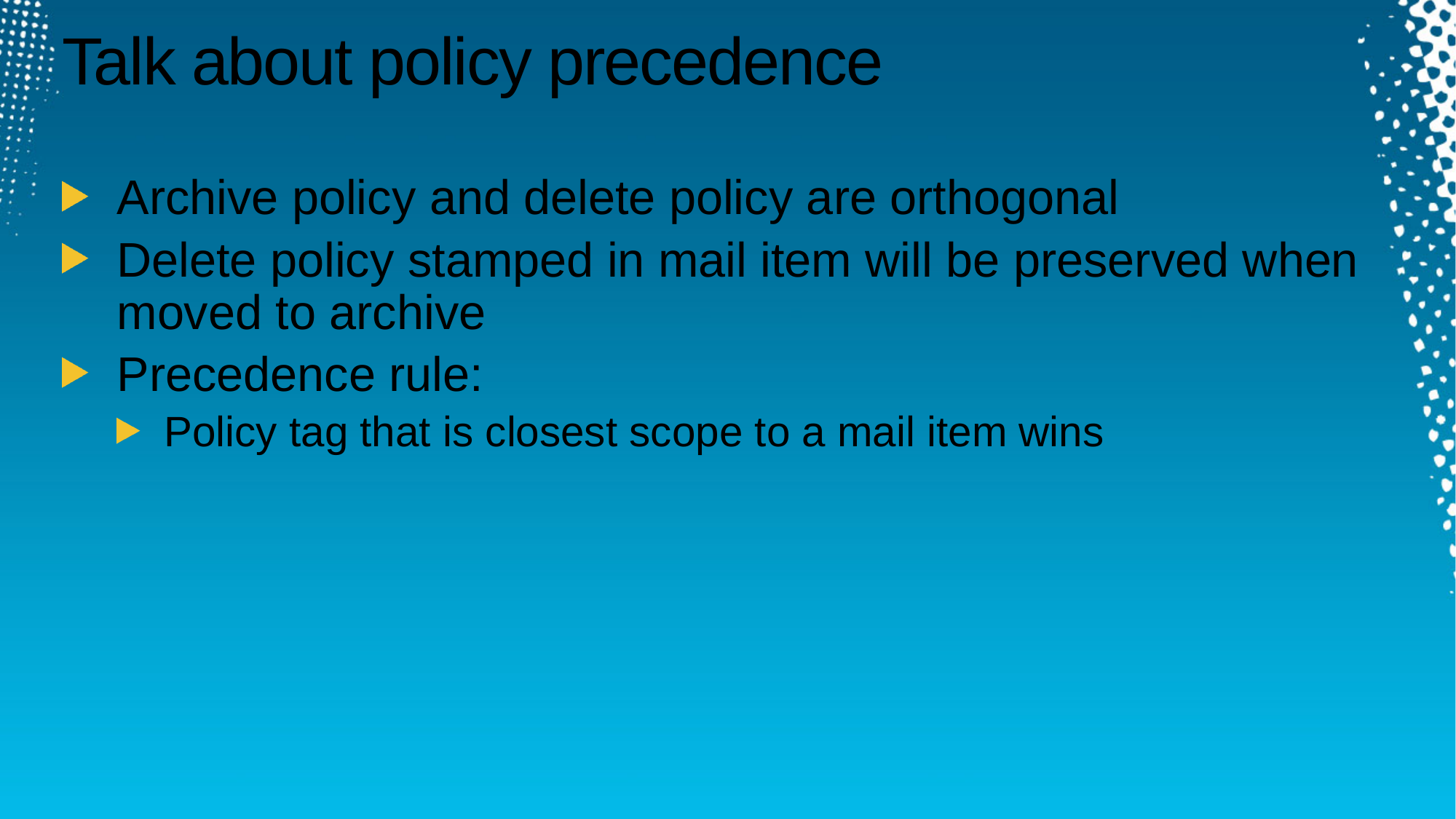

# Talk about policy precedence
Archive policy and delete policy are orthogonal
Delete policy stamped in mail item will be preserved when moved to archive
Precedence rule:
Policy tag that is closest scope to a mail item wins